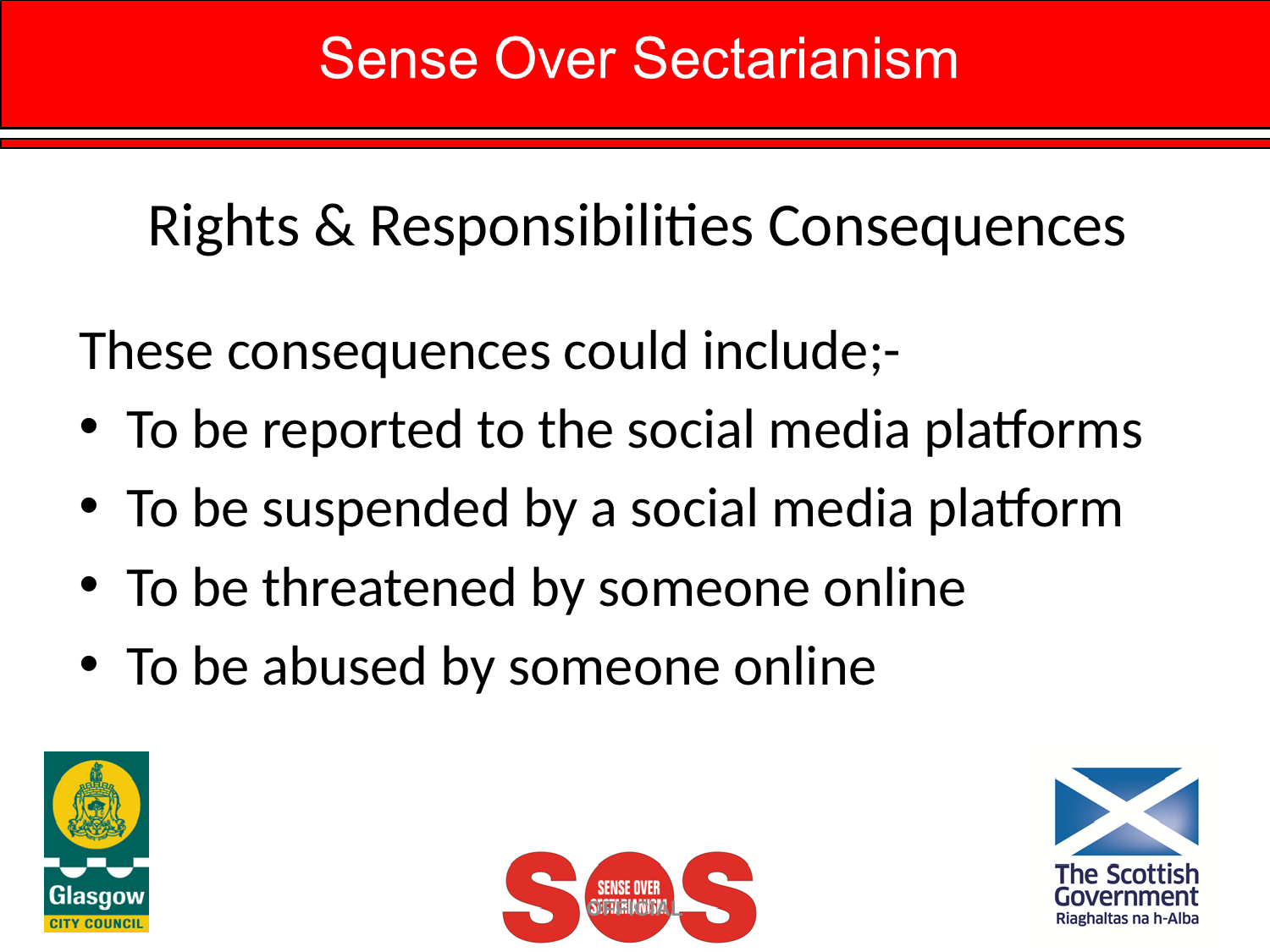

# Rights & Responsibilities Consequences
These consequences could include;-
To be reported to the social media platforms
To be suspended by a social media platform
To be threatened by someone online
To be abused by someone online
OFFICIAL